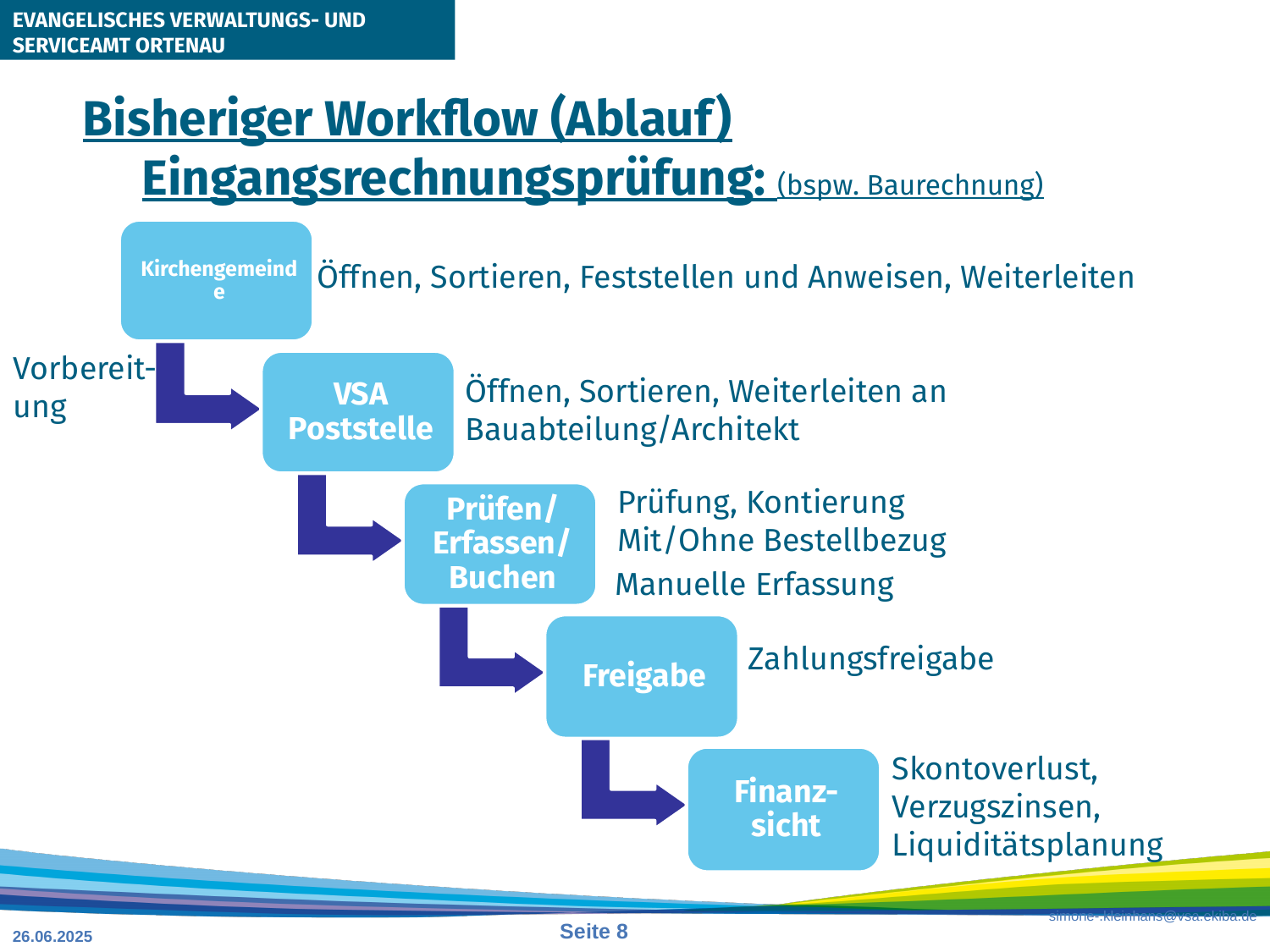

# Bisheriger Workflow (Ablauf) Eingangsrechnungsprüfung: (bspw. Baurechnung)
Kirchengemeinde
VSA Poststelle
Prüfen/
Erfassen/ Buchen
Freigabe
Finanz-sicht
Öffnen, Sortieren, Feststellen und Anweisen, Weiterleiten
Vorbereit-ung
Öffnen, Sortieren, Weiterleiten an
Bauabteilung/Architekt
Prüfung, Kontierung
Mit/Ohne Bestellbezug
Manuelle Erfassung
Zahlungsfreigabe
Skontoverlust,
Verzugszinsen,
Liquiditätsplanung